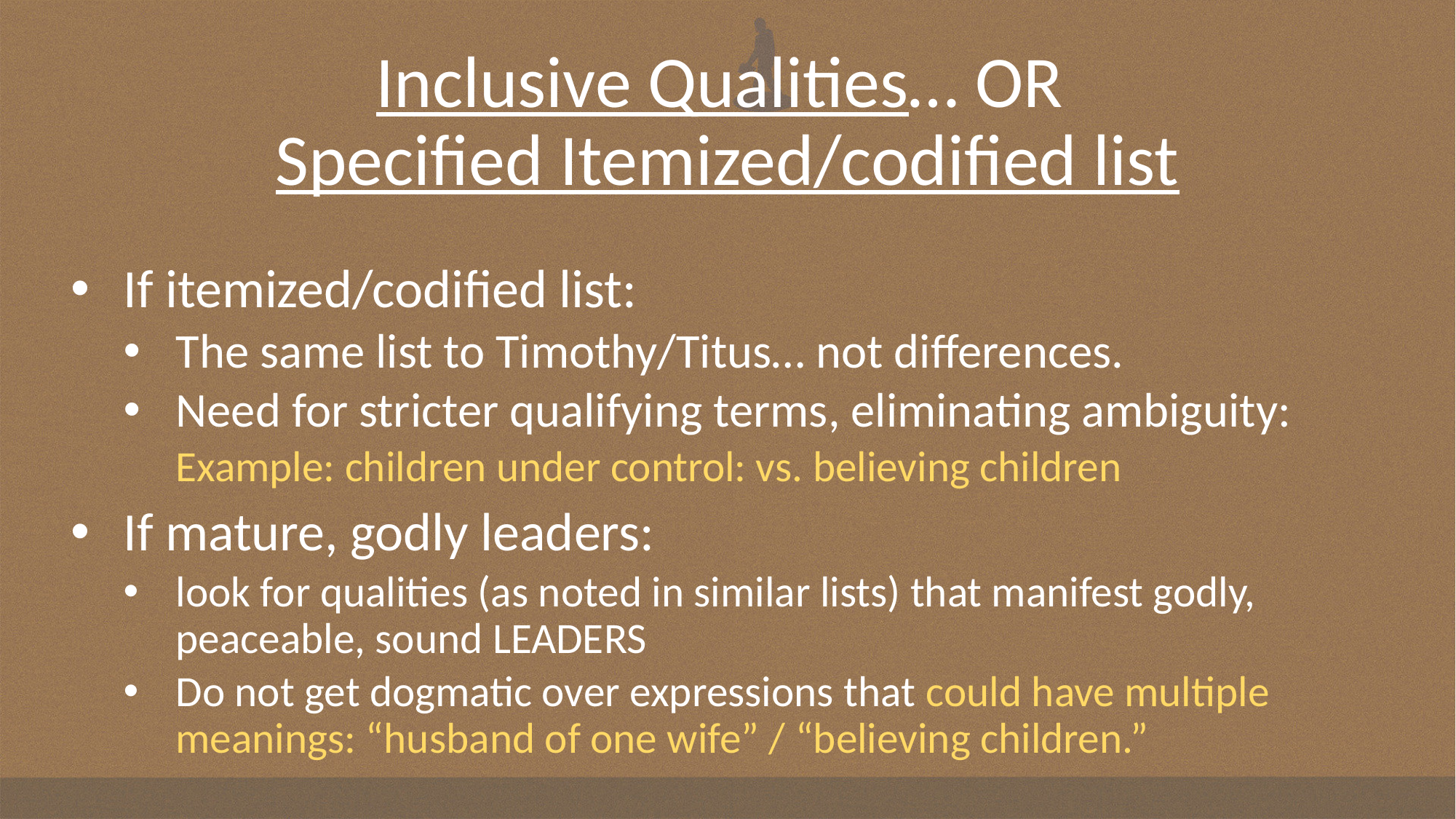

# Inclusive Qualities… OR Specified Itemized/codified list
If itemized/codified list:
The same list to Timothy/Titus… not differences.
Need for stricter qualifying terms, eliminating ambiguity:
Example: children under control: vs. believing children
If mature, godly leaders:
look for qualities (as noted in similar lists) that manifest godly, peaceable, sound LEADERS
Do not get dogmatic over expressions that could have multiple meanings: “husband of one wife” / “believing children.”